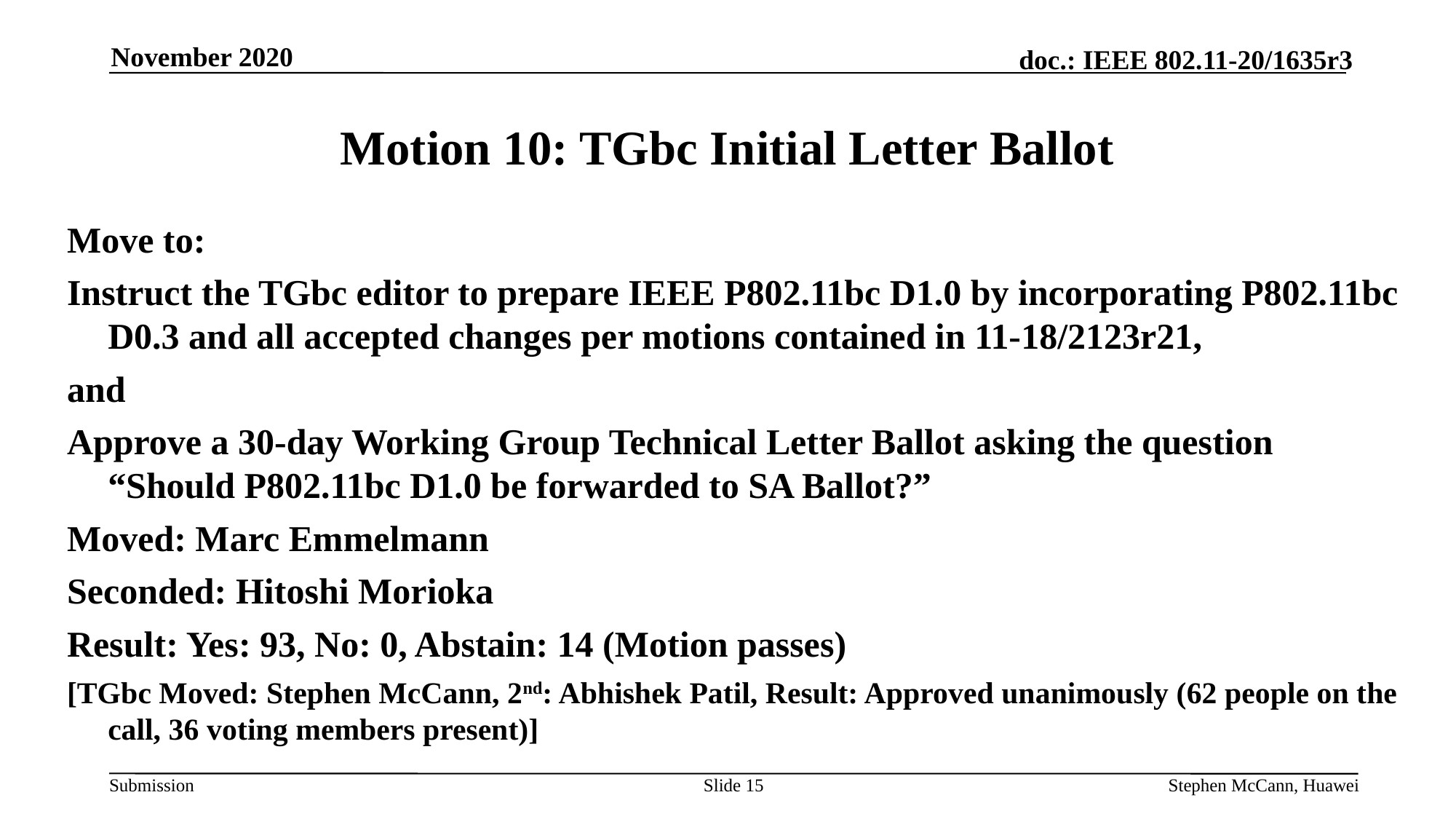

November 2020
# Motion 10: TGbc Initial Letter Ballot
Move to:
Instruct the TGbc editor to prepare IEEE P802.11bc D1.0 by incorporating P802.11bc D0.3 and all accepted changes per motions contained in 11-18/2123r21,
and
Approve a 30-day Working Group Technical Letter Ballot asking the question “Should P802.11bc D1.0 be forwarded to SA Ballot?”
Moved: Marc Emmelmann
Seconded: Hitoshi Morioka
Result: Yes: 93, No: 0, Abstain: 14 (Motion passes)
[TGbc Moved: Stephen McCann, 2nd: Abhishek Patil, Result: Approved unanimously (62 people on the call, 36 voting members present)]

Slide 15
Stephen McCann, Huawei